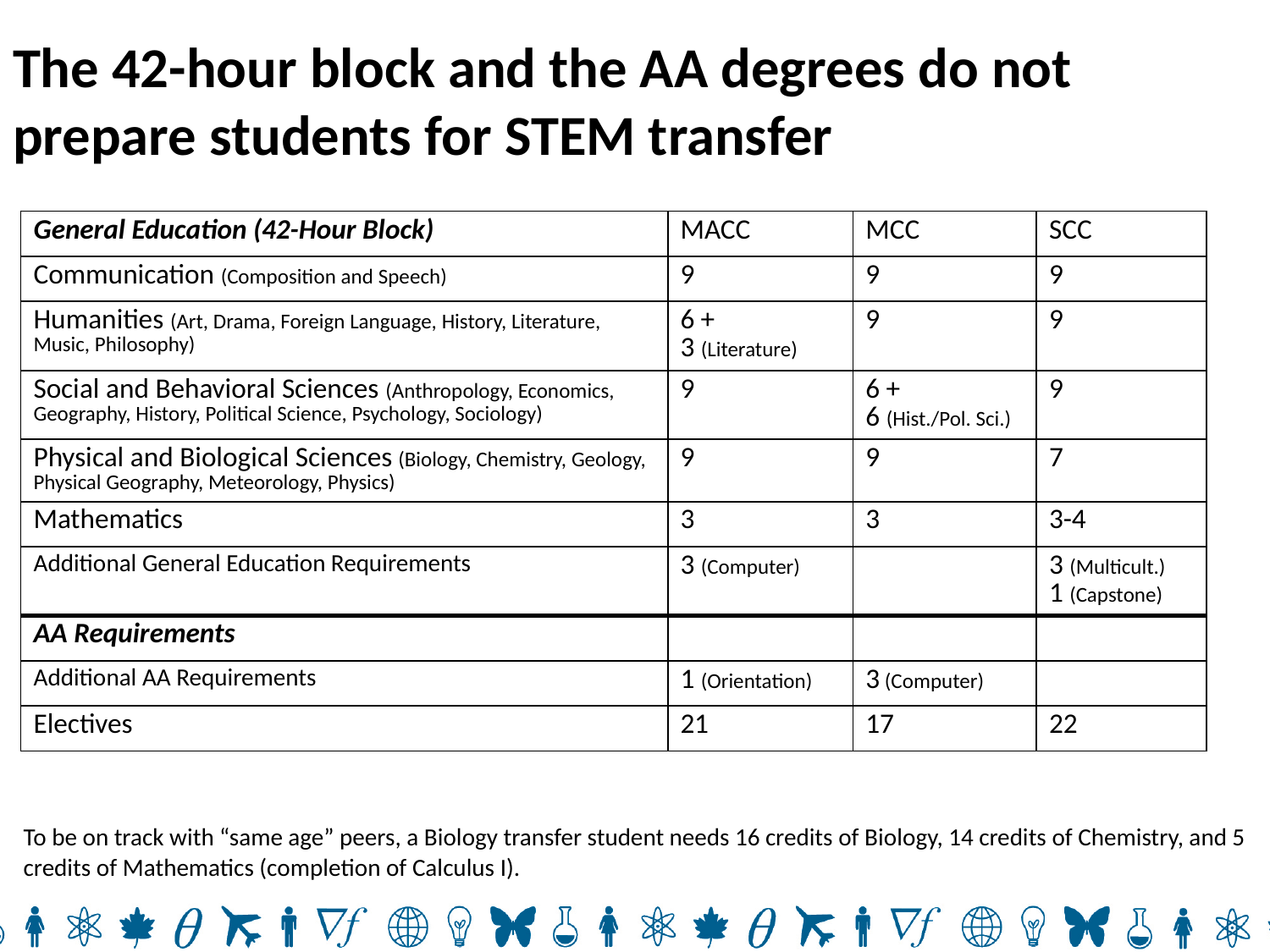

# The 42-hour block and the AA degrees do not prepare students for STEM transfer
| General Education (42-Hour Block) | MACC | MCC | SCC |
| --- | --- | --- | --- |
| Communication (Composition and Speech) | 9 | 9 | 9 |
| Humanities (Art, Drama, Foreign Language, History, Literature, Music, Philosophy) | 6 + 3 (Literature) | 9 | 9 |
| Social and Behavioral Sciences (Anthropology, Economics, Geography, History, Political Science, Psychology, Sociology) | 9 | 6 + 6 (Hist./Pol. Sci.) | 9 |
| Physical and Biological Sciences (Biology, Chemistry, Geology, Physical Geography, Meteorology, Physics) | 9 | 9 | 7 |
| Mathematics | 3 | 3 | 3-4 |
| Additional General Education Requirements | 3 (Computer) |  | 3 (Multicult.) 1 (Capstone) |
| AA Requirements |  |  |  |
| Additional AA Requirements | 1 (Orientation) | 3 (Computer) |  |
| Electives | 21 | 17 | 22 |
To be on track with “same age” peers, a Biology transfer student needs 16 credits of Biology, 14 credits of Chemistry, and 5 credits of Mathematics (completion of Calculus I).